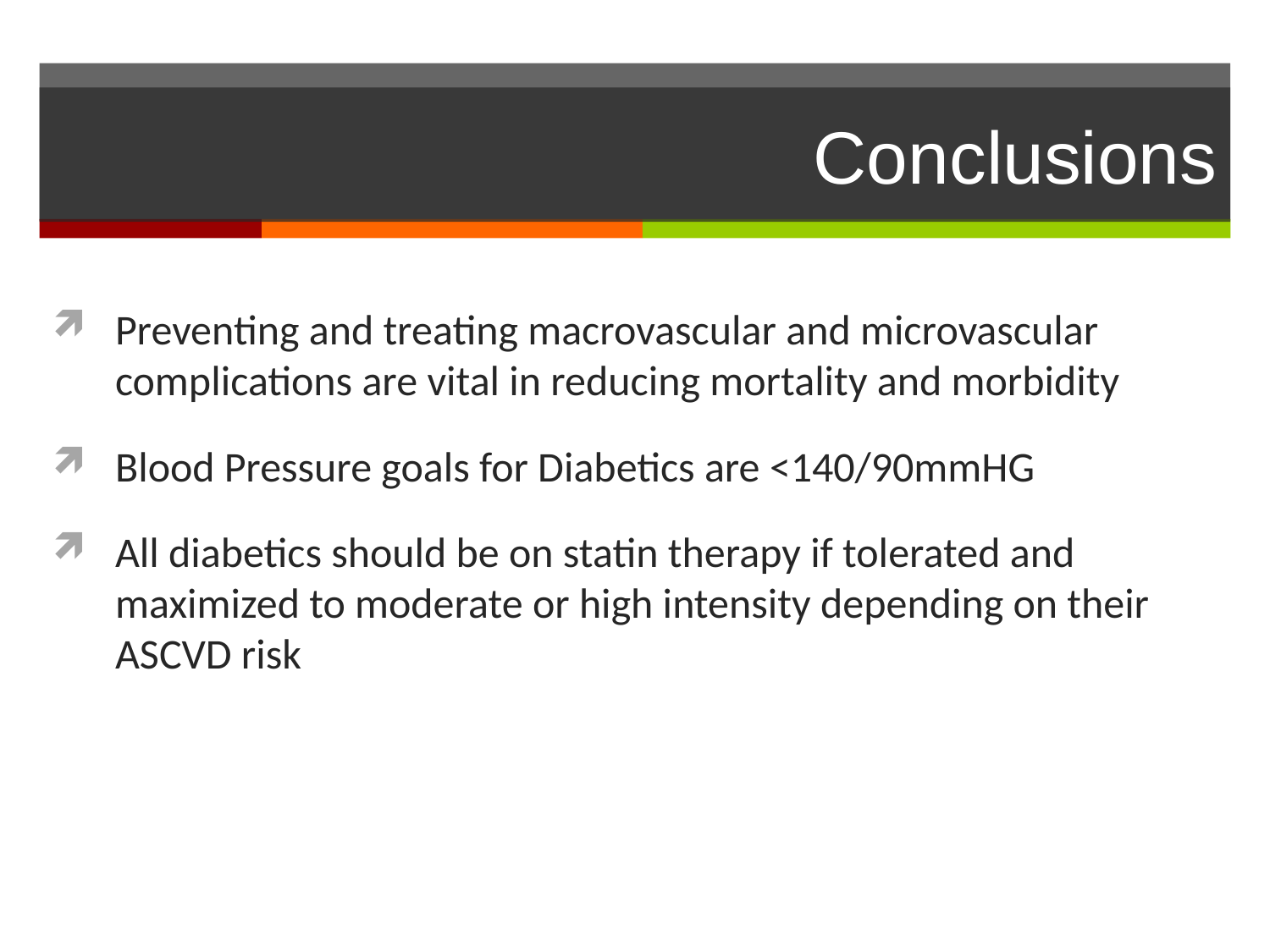

# Conclusions
Preventing and treating macrovascular and microvascular complications are vital in reducing mortality and morbidity
Blood Pressure goals for Diabetics are <140/90mmHG
All diabetics should be on statin therapy if tolerated and maximized to moderate or high intensity depending on their ASCVD risk